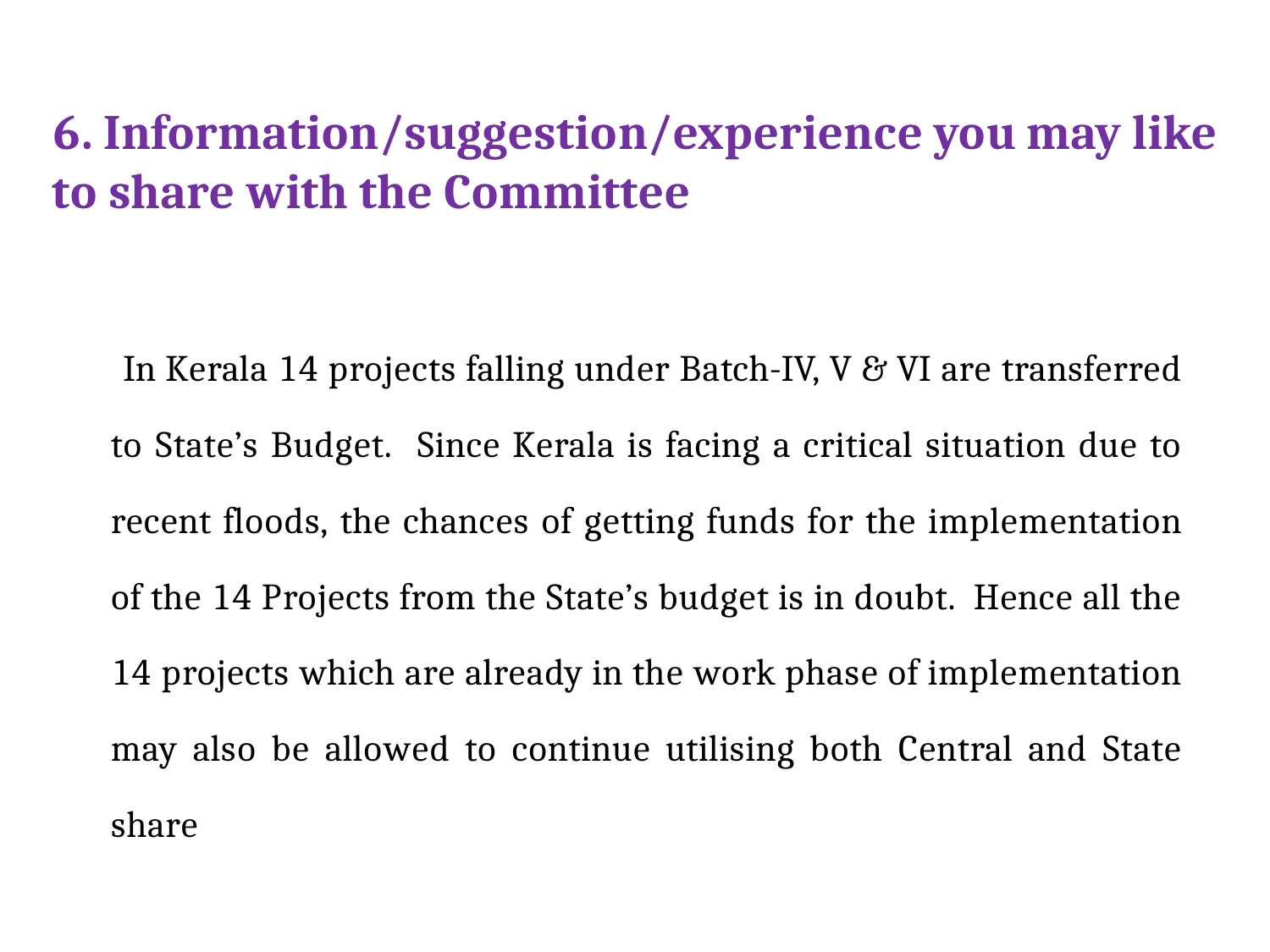

# 6. Information/suggestion/experience you may like to share with the Committee
      In Kerala 14 projects falling under Batch-IV, V & VI are transferred to State’s Budget.  Since Kerala is facing a critical situation due to recent floods, the chances of getting funds for the implementation of the 14 Projects from the State’s budget is in doubt.  Hence all the 14 projects which are already in the work phase of implementation may also be allowed to continue utilising both Central and State share